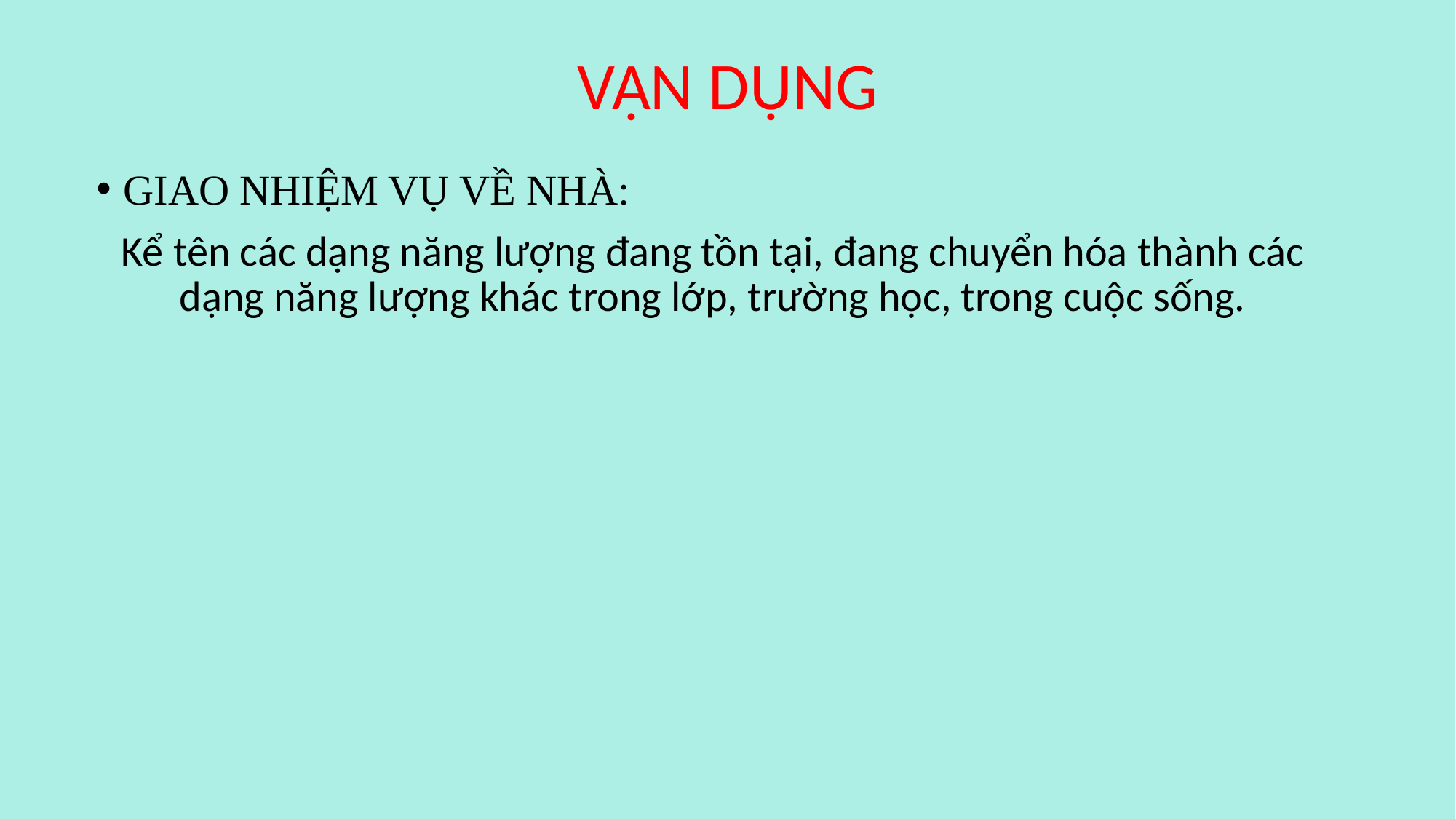

# VẬN DỤNG
GIAO NHIỆM VỤ VỀ NHÀ:
Kể tên các dạng năng lượng đang tồn tại, đang chuyển hóa thành các dạng năng lượng khác trong lớp, trường học, trong cuộc sống.